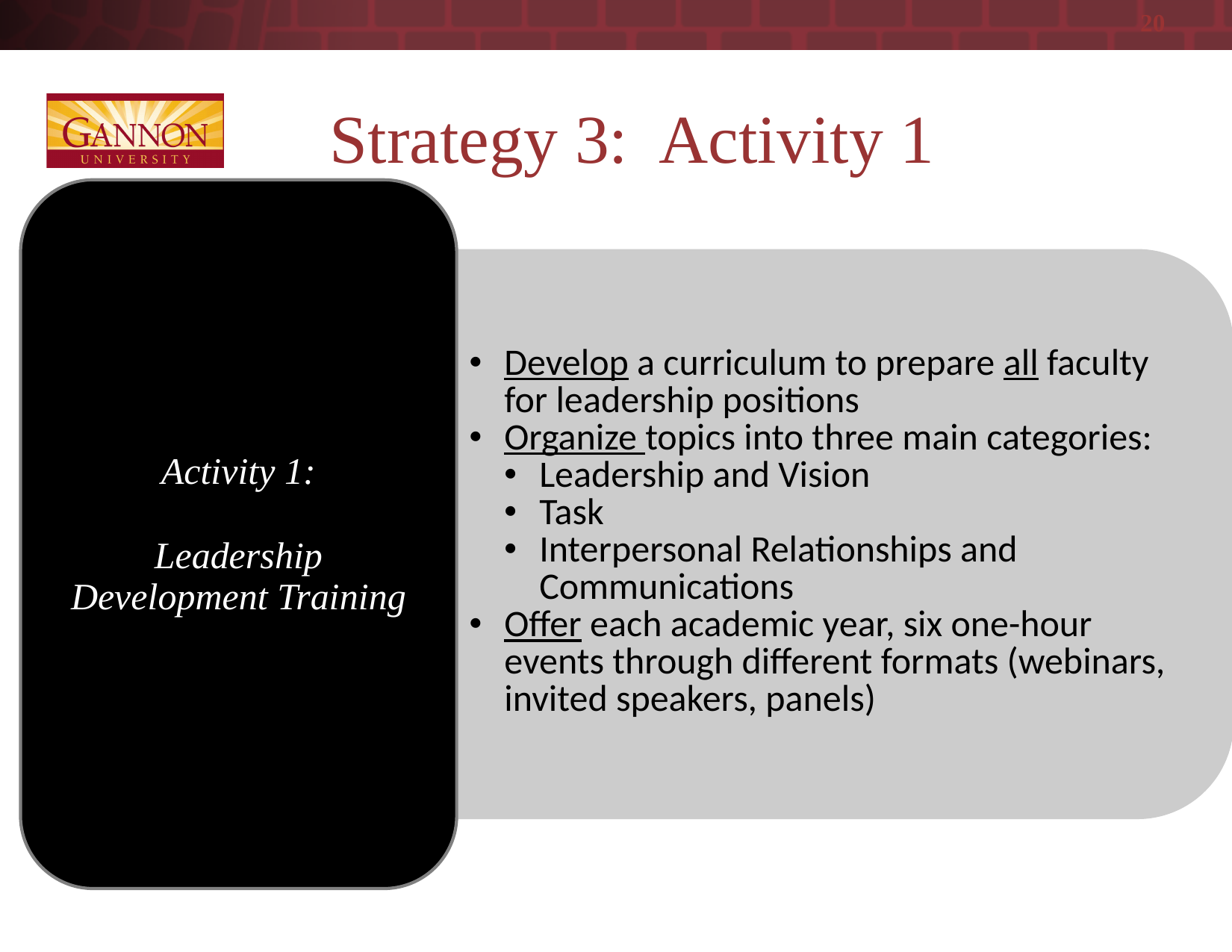

20
# Strategy 3:  Activity 1
Activity 1:
Leadership Development Training
Develop a curriculum to prepare all faculty for leadership positions
Organize topics into three main categories:
Interpersonal Relationships and Communications
Task
Leadership and Vision
Offer each academic year, six one-hour events through different formats (webinars, invited speakers, panels)